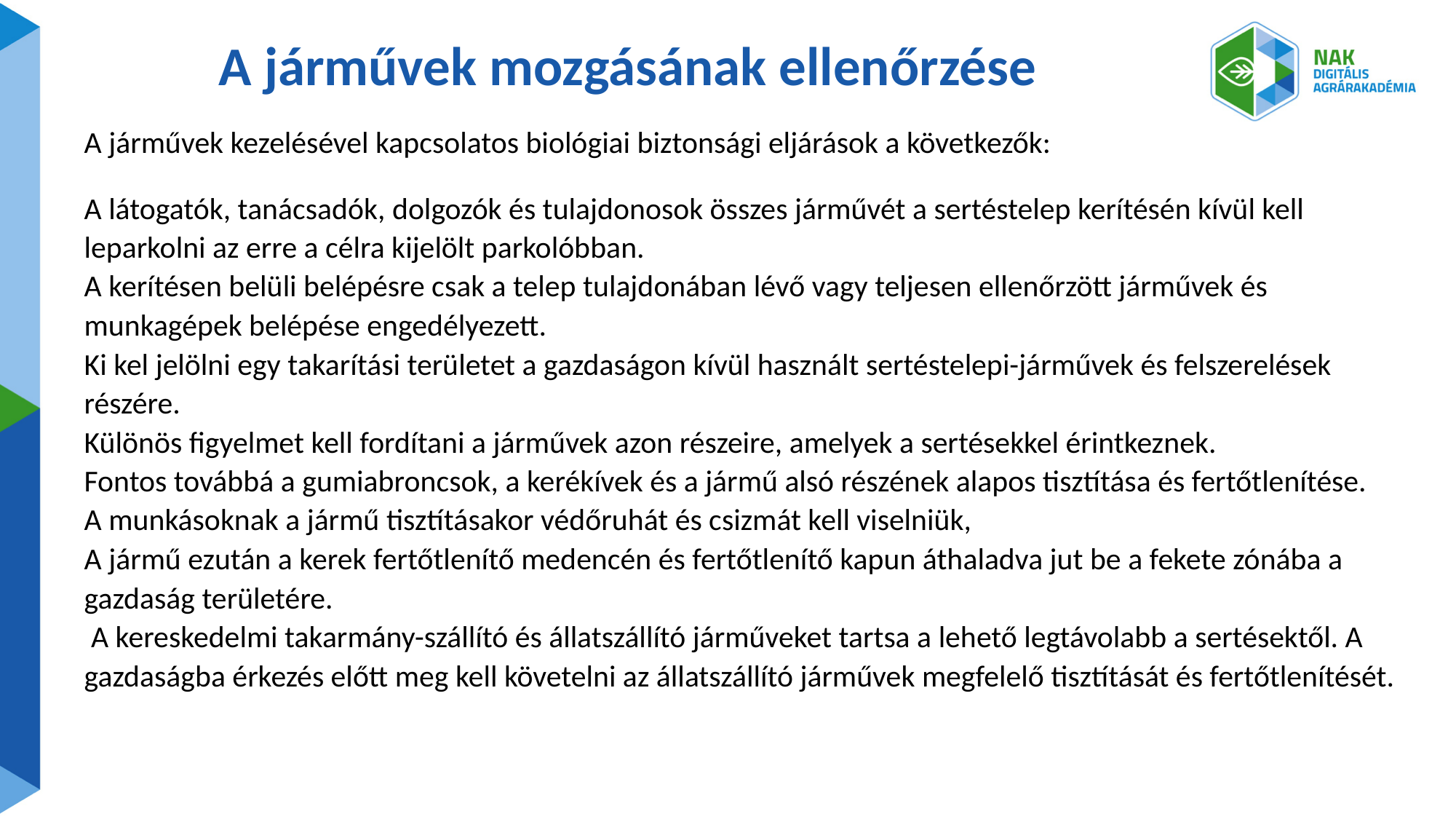

# A járművek mozgásának ellenőrzése
A járművek kezelésével kapcsolatos biológiai biztonsági eljárások a következők:
A látogatók, tanácsadók, dolgozók és tulajdonosok összes járművét a sertéstelep kerítésén kívül kell leparkolni az erre a célra kijelölt parkolóbban.
A kerítésen belüli belépésre csak a telep tulajdonában lévő vagy teljesen ellenőrzött járművek és munkagépek belépése engedélyezett.
Ki kel jelölni egy takarítási területet a gazdaságon kívül használt sertéstelepi-járművek és felszerelések részére.
Különös figyelmet kell fordítani a járművek azon részeire, amelyek a sertésekkel érintkeznek.
Fontos továbbá a gumiabroncsok, a kerékívek és a jármű alsó részének alapos tisztítása és fertőtlenítése.
A munkásoknak a jármű tisztításakor védőruhát és csizmát kell viselniük,
A jármű ezután a kerek fertőtlenítő medencén és fertőtlenítő kapun áthaladva jut be a fekete zónába a gazdaság területére.
 A kereskedelmi takarmány-szállító és állatszállító járműveket tartsa a lehető legtávolabb a sertésektől. A gazdaságba érkezés előtt meg kell követelni az állatszállító járművek megfelelő tisztítását és fertőtlenítését.